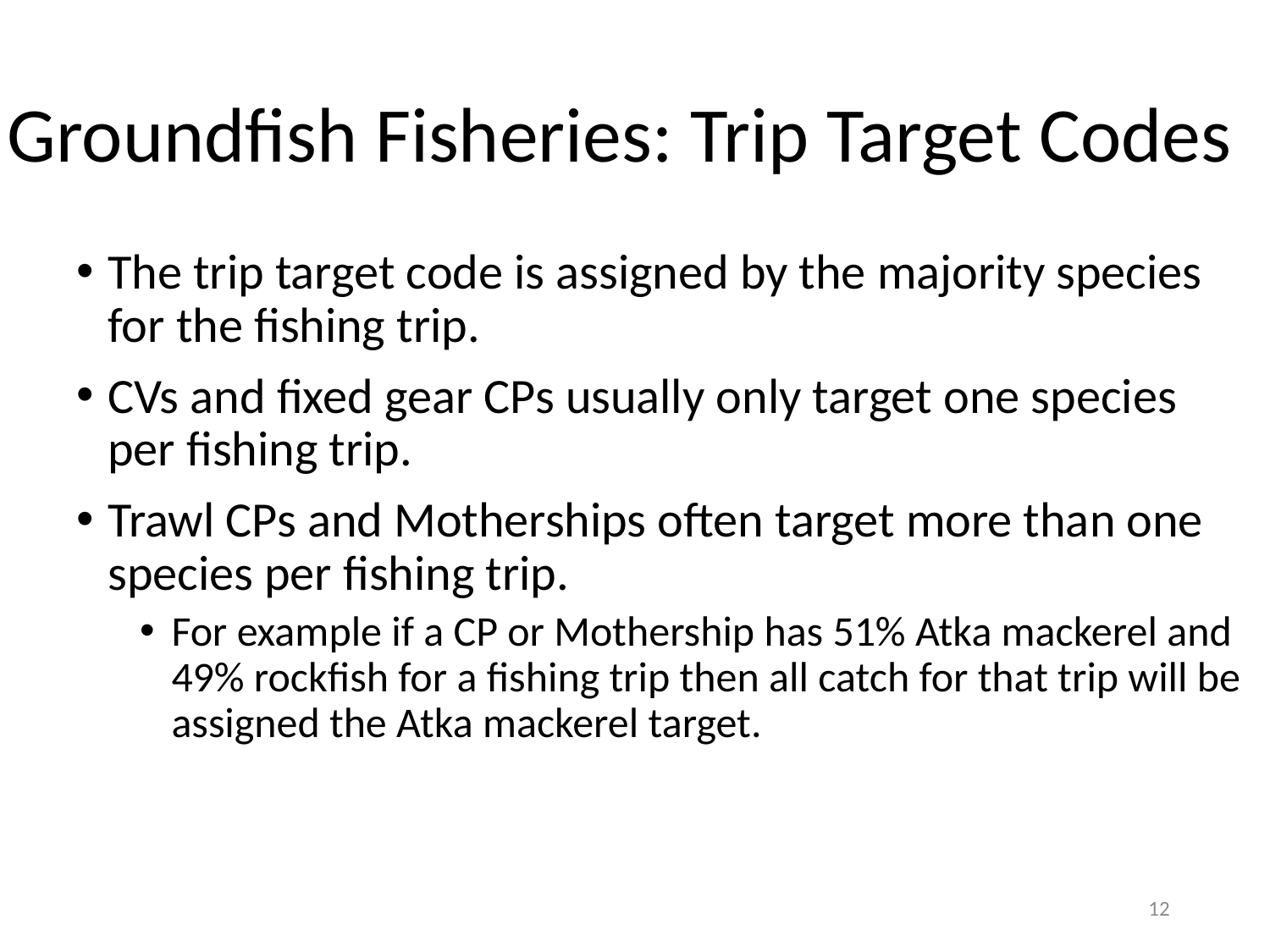

# Groundfish Fisheries: Trip Target Codes
The trip target code is assigned by the majority species for the fishing trip.
CVs and fixed gear CPs usually only target one species per fishing trip.
Trawl CPs and Motherships often target more than one species per fishing trip.
For example if a CP or Mothership has 51% Atka mackerel and 49% rockfish for a fishing trip then all catch for that trip will be assigned the Atka mackerel target.
12